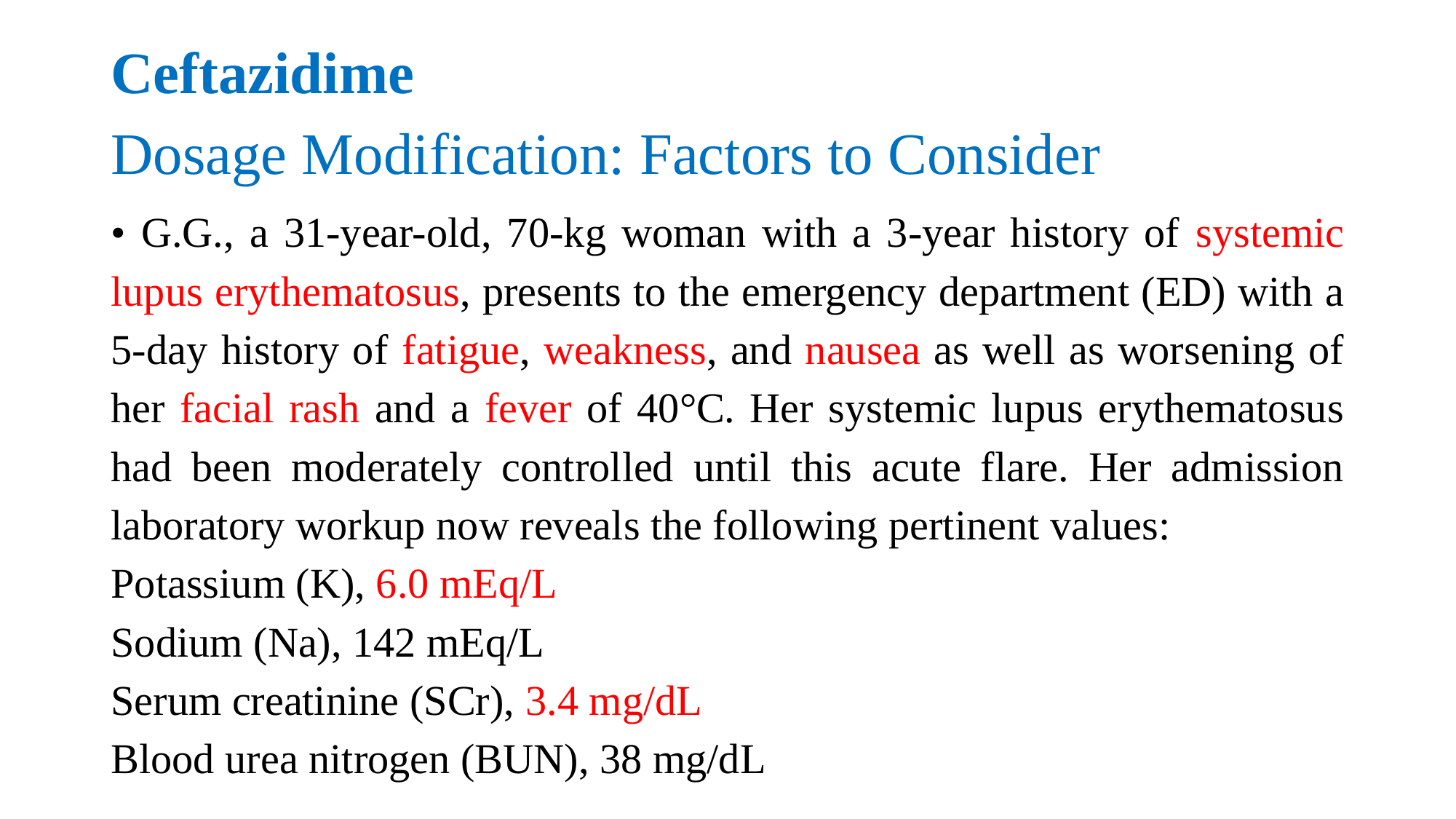

# Ceftazidime Dosage Modification: Factors to Consider
• G.G., a 31-year-old, 70-kg woman with a 3-year history of systemic lupus erythematosus, presents to the emergency department (ED) with a 5-day history of fatigue, weakness, and nausea as well as worsening of her facial rash and a fever of 40°C. Her systemic lupus erythematosus had been moderately controlled until this acute flare. Her admission laboratory workup now reveals the following pertinent values:
Potassium (K), 6.0 mEq/L
Sodium (Na), 142 mEq/L
Serum creatinine (SCr), 3.4 mg/dL
Blood urea nitrogen (BUN), 38 mg/dL